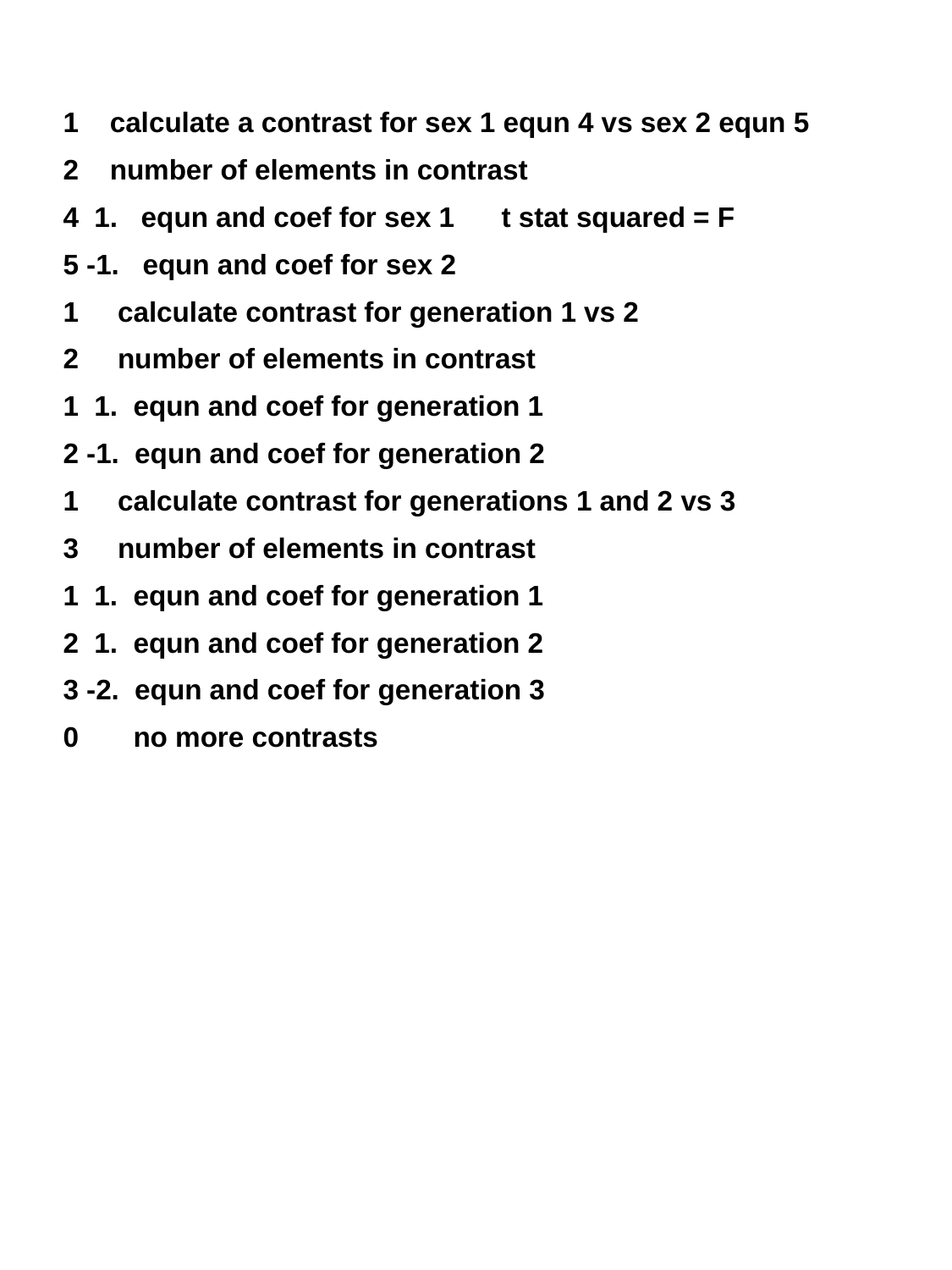

1    calculate a contrast for sex 1 equn 4 vs sex 2 equn 5
2    number of elements in contrast
4  1.   equn and coef for sex 1      t stat squared = F
5 -1.   equn and coef for sex 2
1     calculate contrast for generation 1 vs 2
2     number of elements in contrast
1  1.  equn and coef for generation 1
2 -1.  equn and coef for generation 2
1     calculate contrast for generations 1 and 2 vs 3
3     number of elements in contrast
1  1.  equn and coef for generation 1
2  1.  equn and coef for generation 2
3 -2.  equn and coef for generation 3
0       no more contrasts